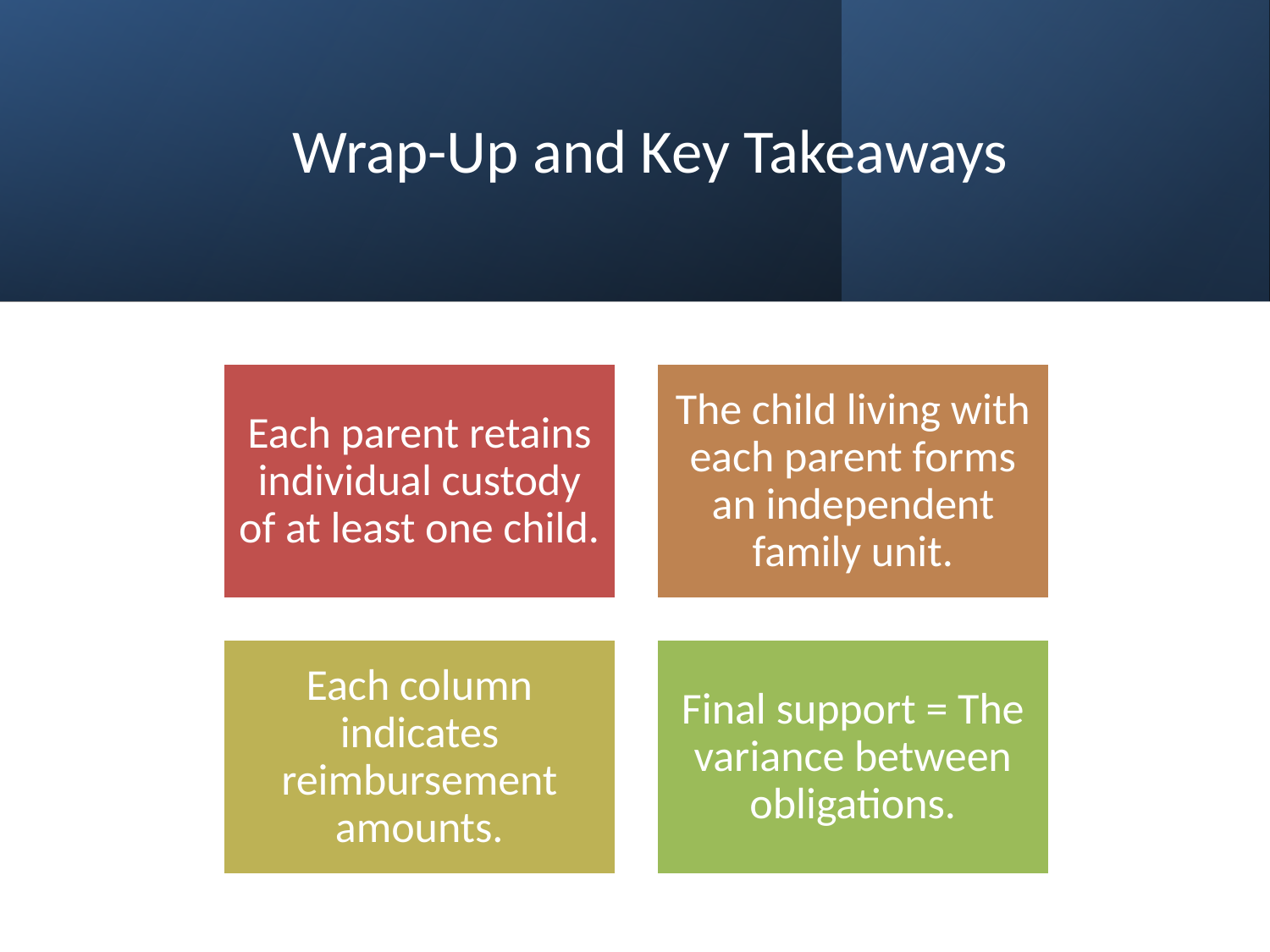

# Wrap-Up and Key Takeaways
Each parent retains individual custody of at least one child.
The child living with each parent forms an independent family unit.
Each column indicates reimbursement amounts.
Final support = The variance between obligations.